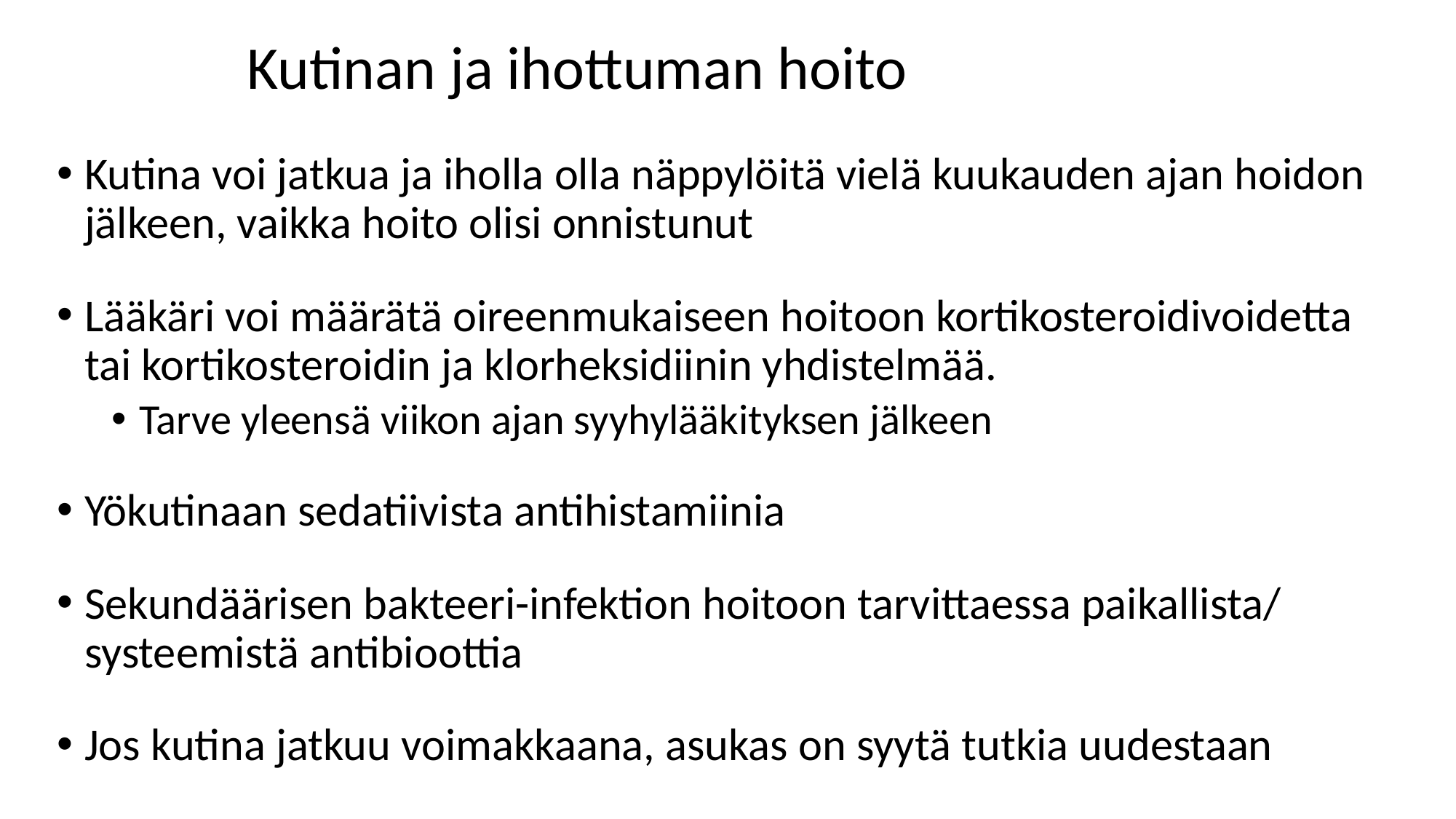

# Kutinan ja ihottuman hoito
Kutina voi jatkua ja iholla olla näppylöitä vielä kuukauden ajan hoidon jälkeen, vaikka hoito olisi onnistunut

Lääkäri voi määrätä oireenmukaiseen hoitoon kortikosteroidivoidetta tai kortikosteroidin ja klorheksidiinin yhdistelmää.
Tarve yleensä viikon ajan syyhylääkityksen jälkeen

Yökutinaan sedatiivista antihistamiinia

Sekundäärisen bakteeri-infektion hoitoon tarvittaessa paikallista/ systeemistä antibioottia

Jos kutina jatkuu voimakkaana, asukas on syytä tutkia uudestaan